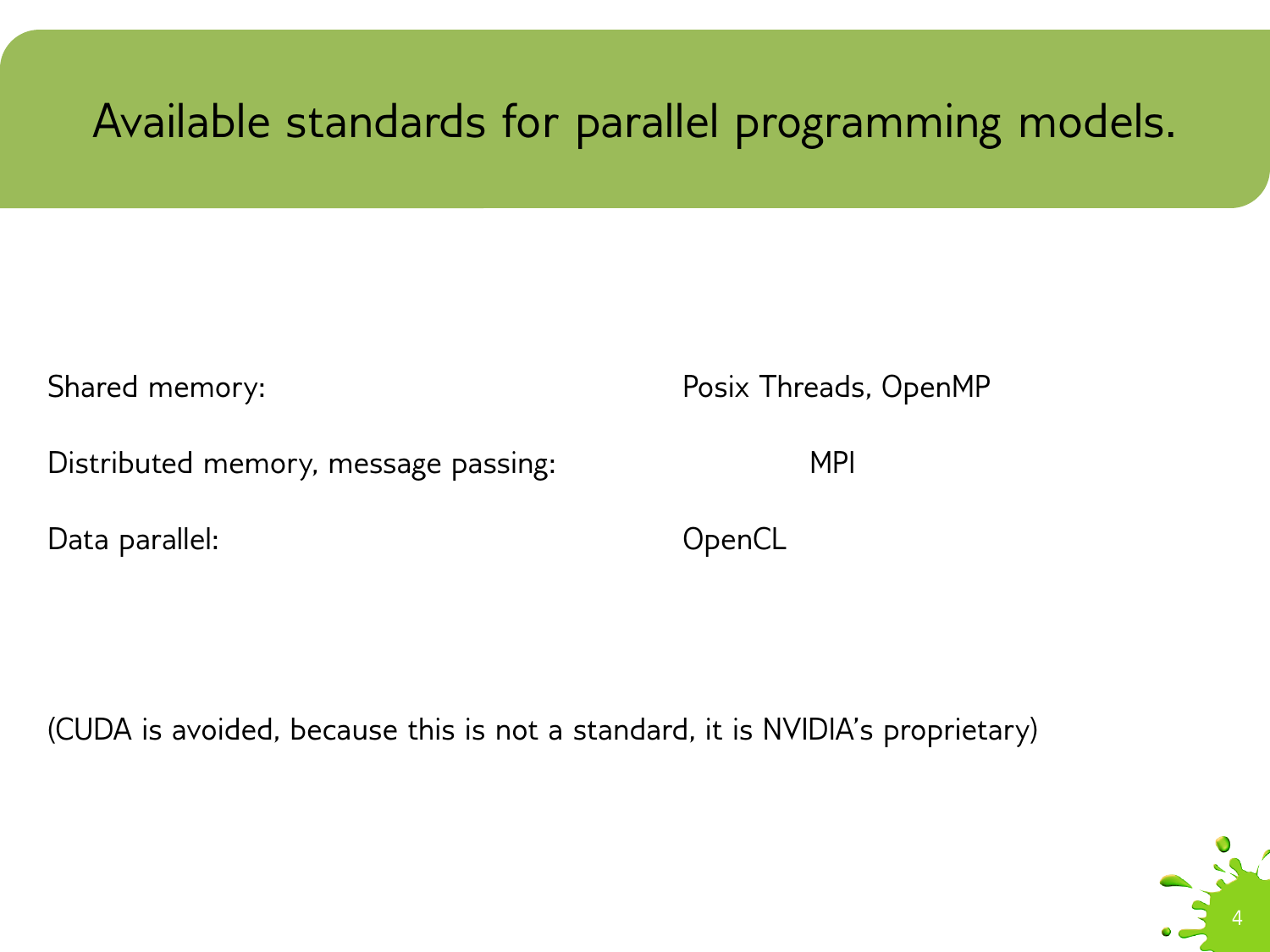

# Available standards for parallel programming models.
Shared memory: 				Posix Threads, OpenMP

Distributed memory, message passing: 		MPI

Data parallel: 				OpenCL

(CUDA is avoided, because this is not a standard, it is NVIDIA’s proprietary)

4